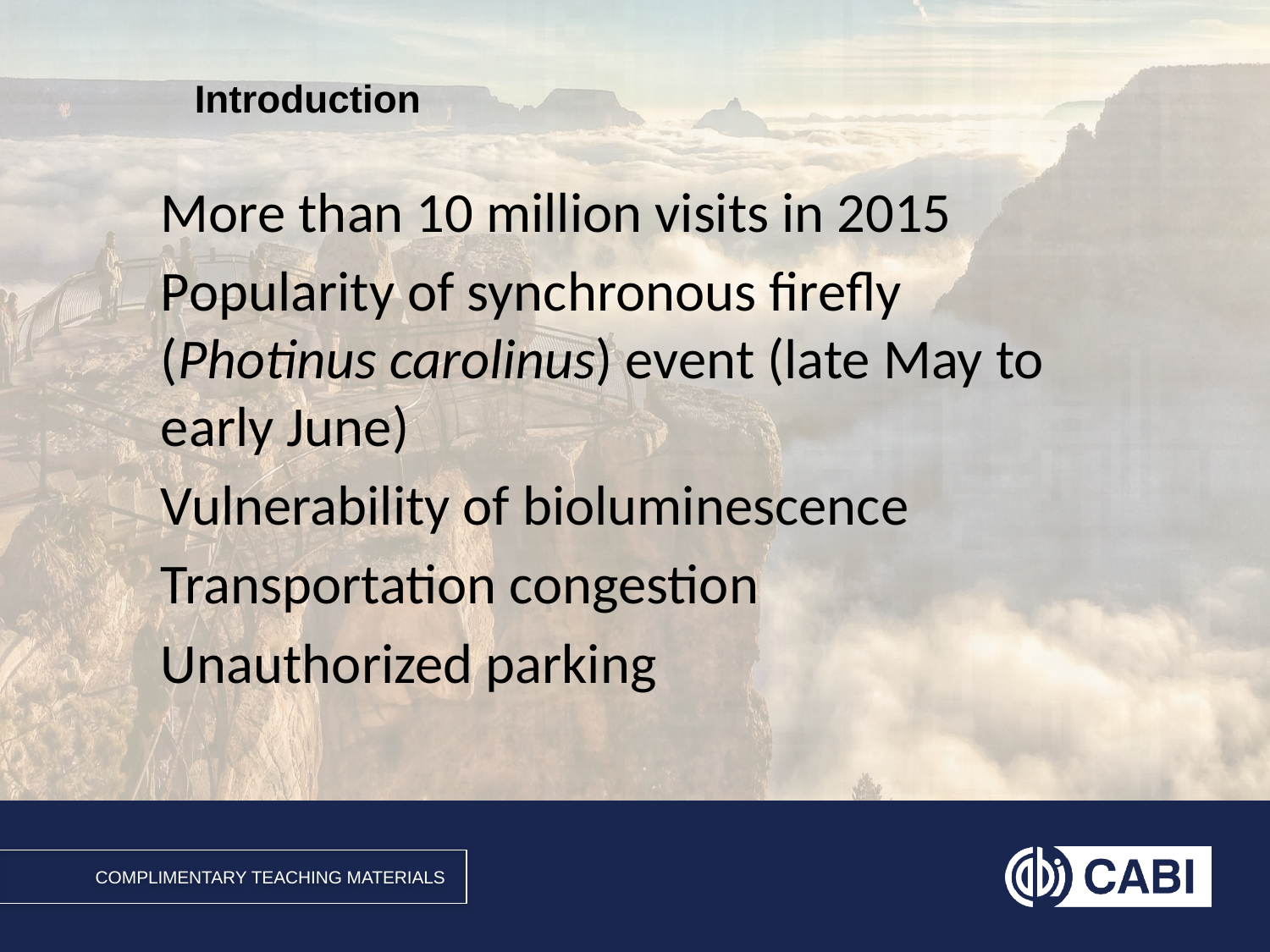

More than 10 million visits in 2015
Popularity of synchronous firefly (Photinus carolinus) event (late May to early June)
Vulnerability of bioluminescence
Transportation congestion
Unauthorized parking